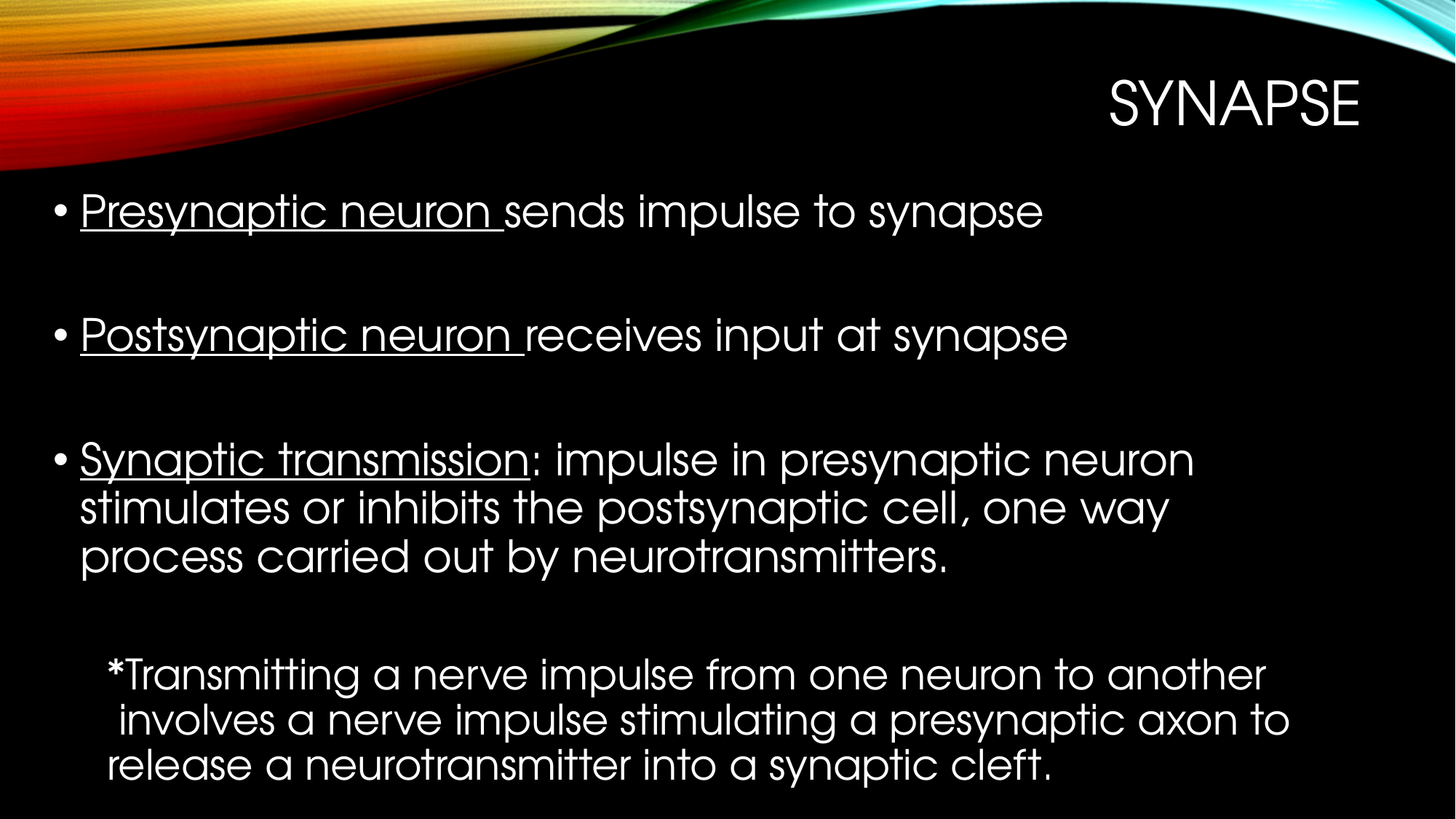

# Synapse
Presynaptic neuron sends impulse to synapse

Postsynaptic neuron receives input at synapse

Synaptic transmission: impulse in presynaptic neuron stimulates or inhibits the postsynaptic cell, one way process carried out by neurotransmitters.

*Transmitting a nerve impulse from one neuron to another     involves a nerve impulse stimulating a presynaptic axon to release a neurotransmitter into a synaptic cleft.